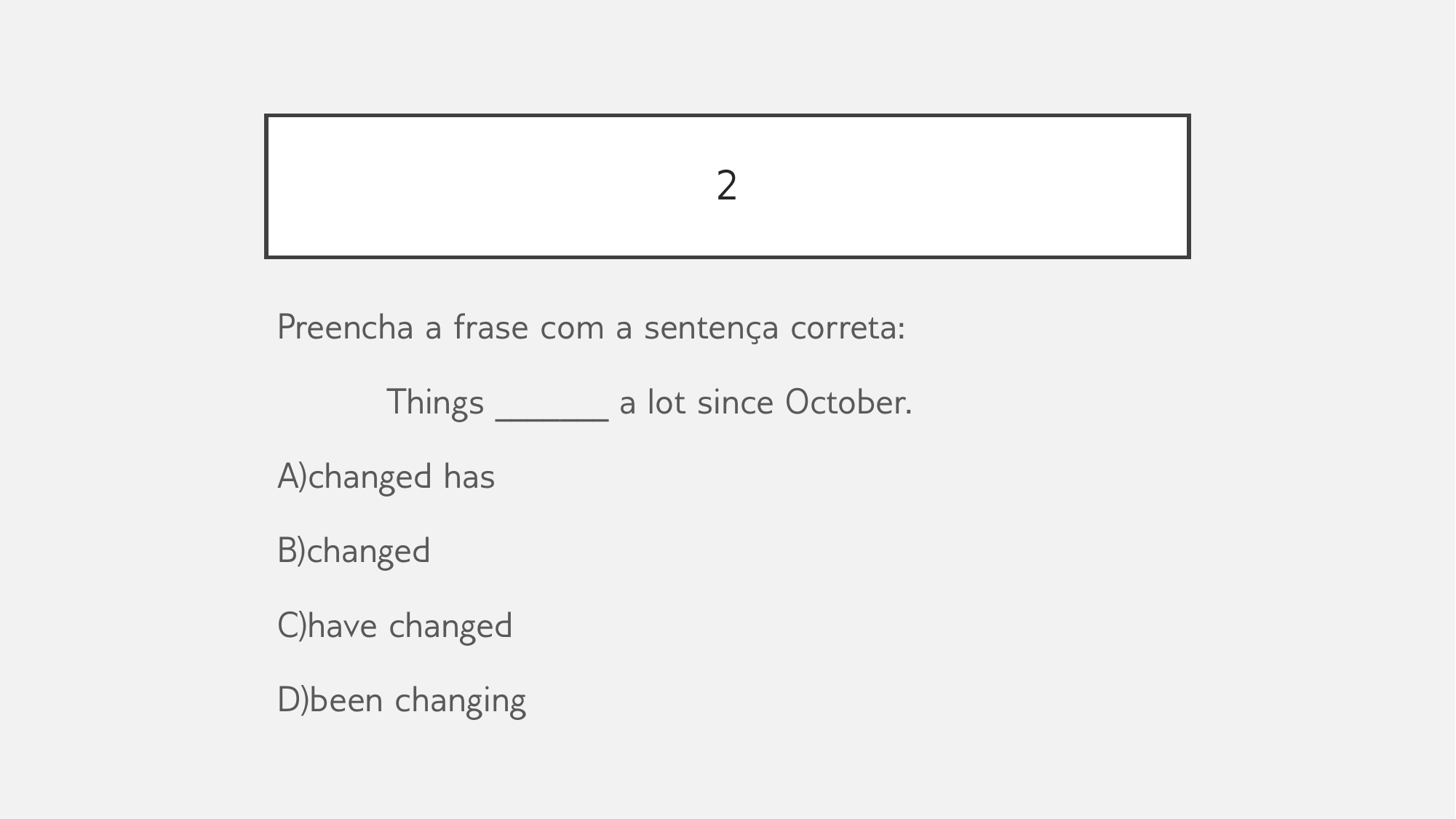

# 2

Preencha a frase com a sentença correta:
          Things _______ a lot since October.
A)changed has
B)changed
C)have changed
D)been changing